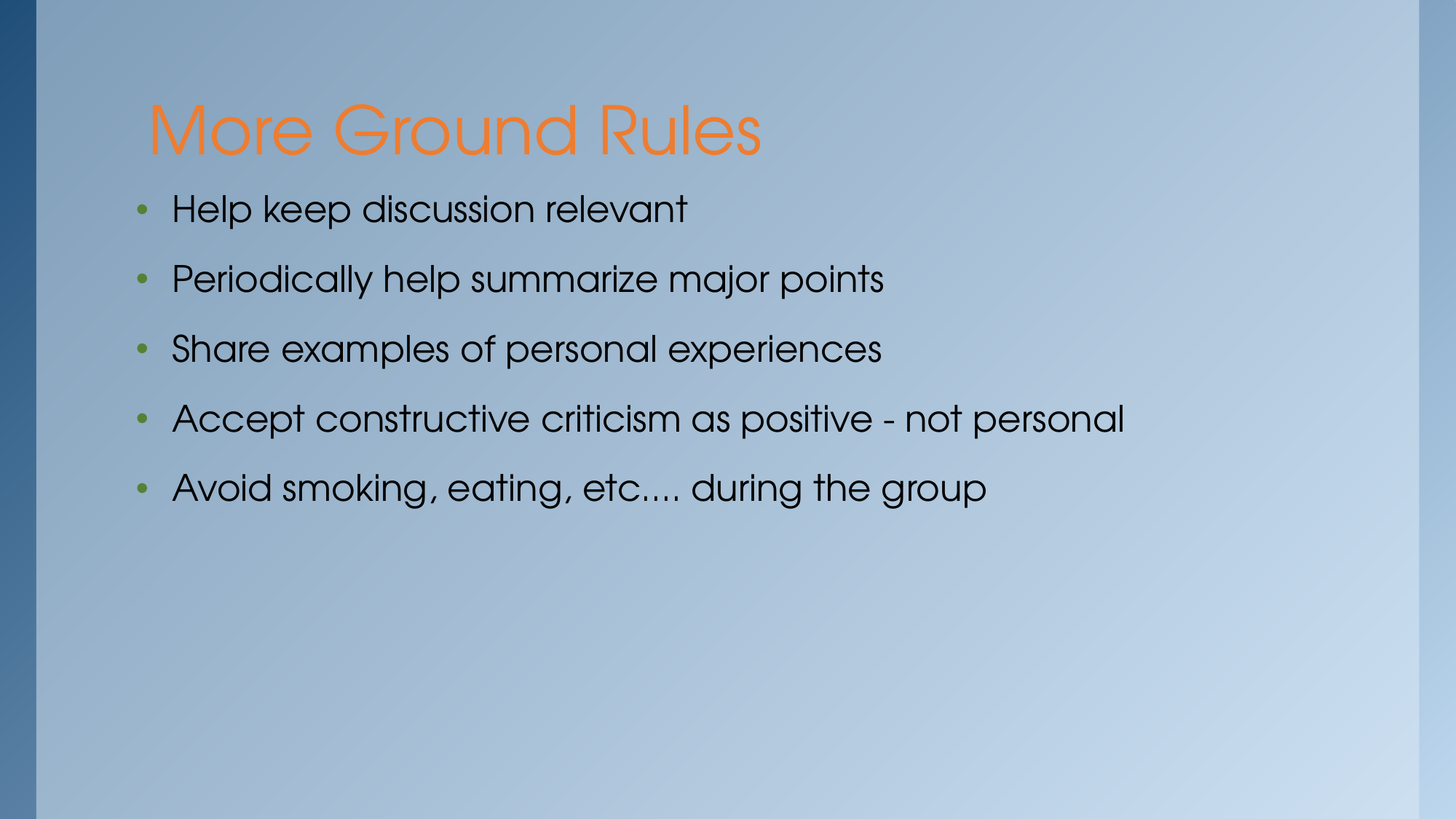

# More Ground Rules
Help keep discussion relevant
Periodically help summarize major points
Share examples of personal experiences
Accept constructive criticism as positive - not personal
Avoid smoking, eating, etc.... during the group